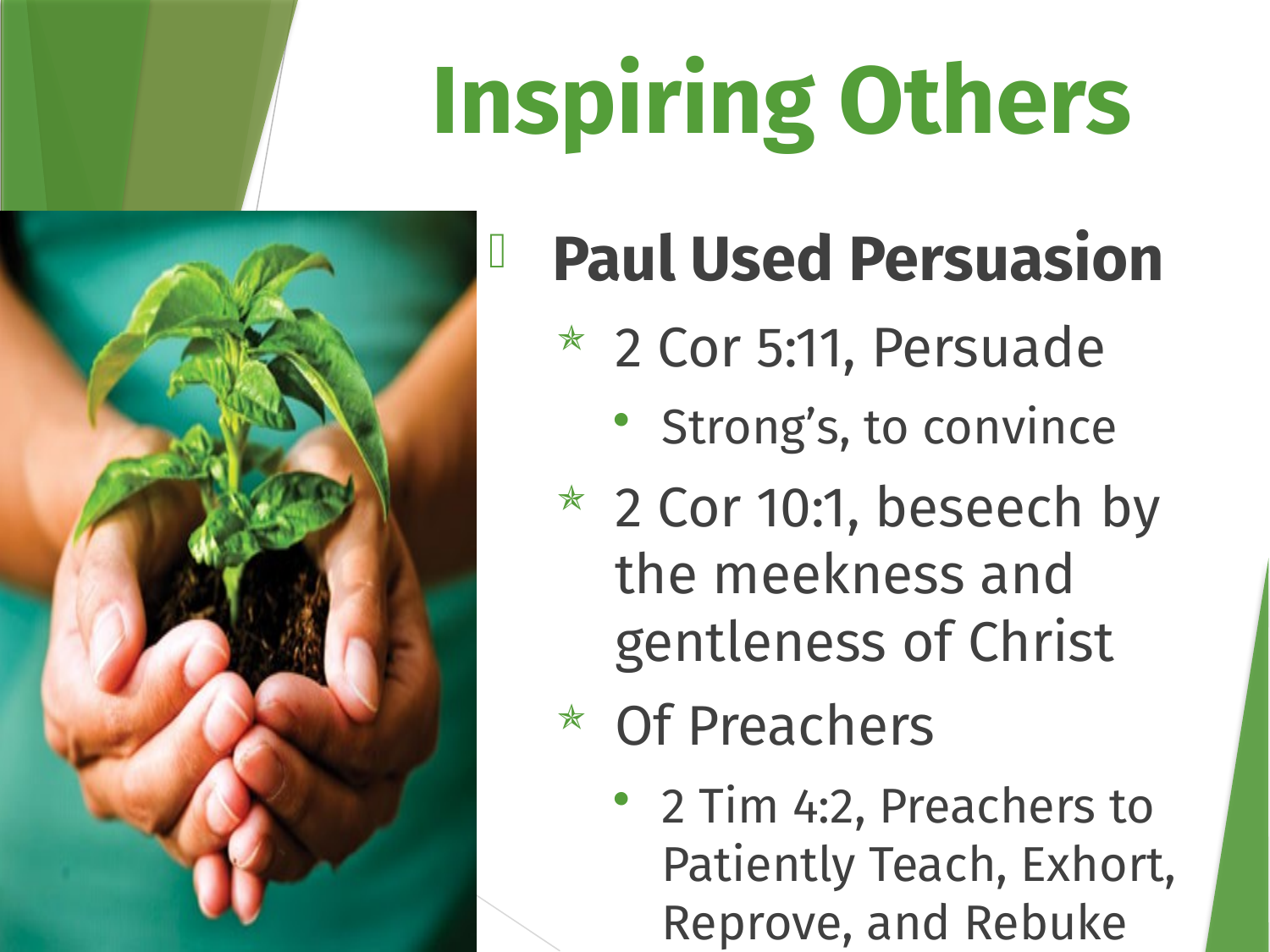

Inspiring Others
Paul Used Persuasion
2 Cor 5:11, Persuade
Strong’s, to convince
2 Cor 10:1, beseech by the meekness and gentleness of Christ
Of Preachers
2 Tim 4:2, Preachers to Patiently Teach, Exhort, Reprove, and Rebuke